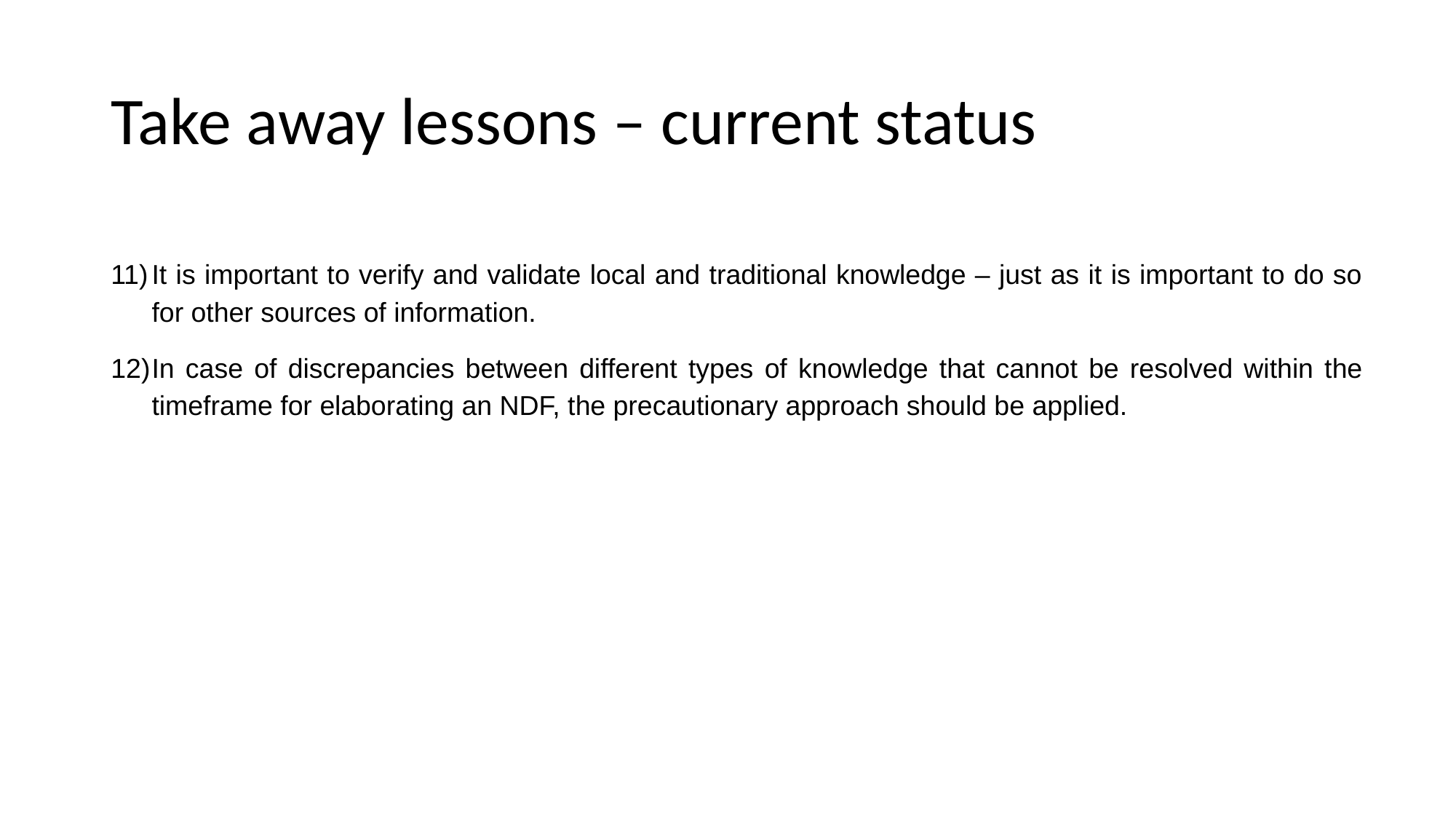

# Take away lessons – current status
It is important to verify and validate local and traditional knowledge – just as it is important to do so for other sources of information.
In case of discrepancies between different types of knowledge that cannot be resolved within the timeframe for elaborating an NDF, the precautionary approach should be applied.